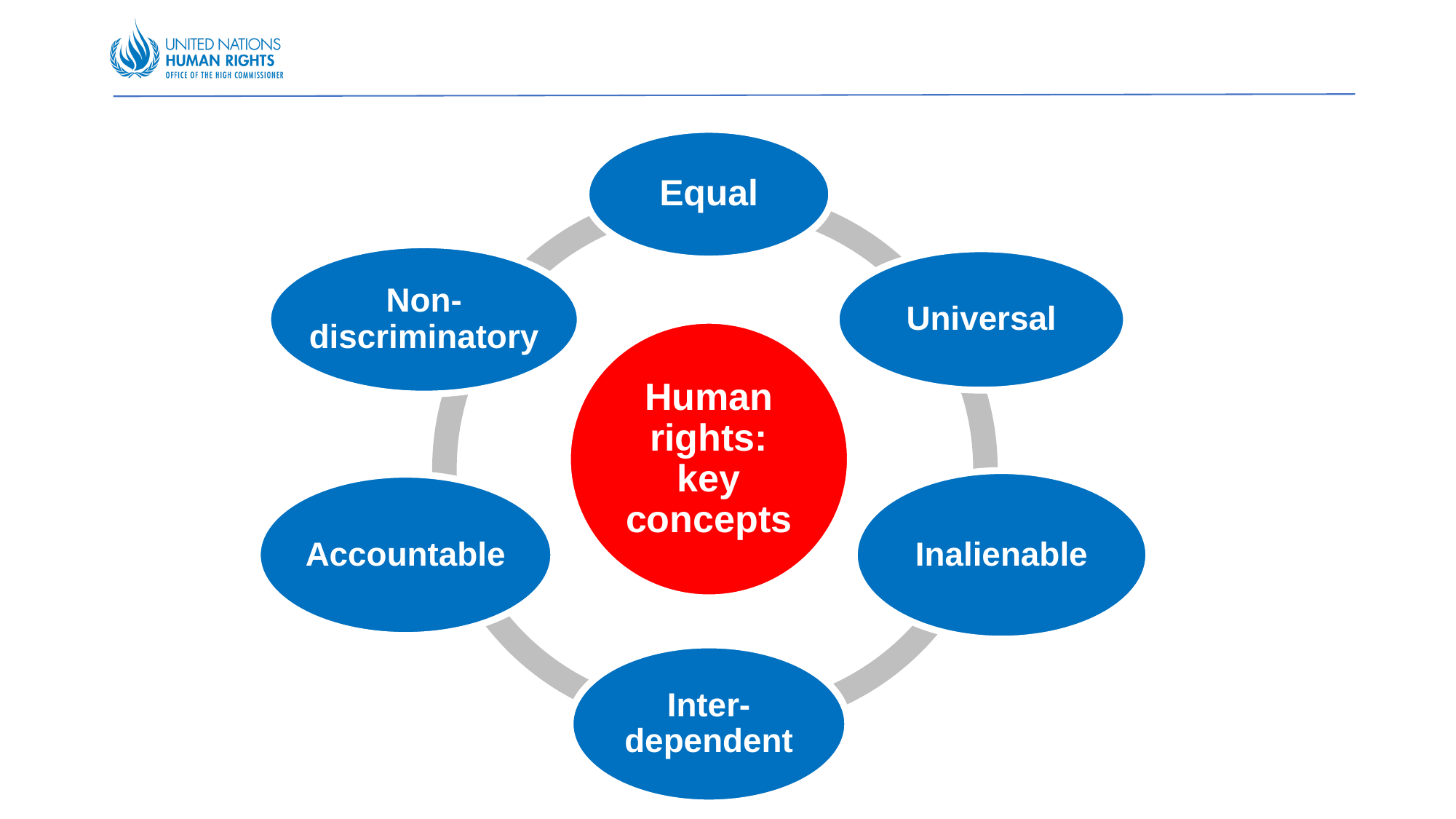

Equal

Non-discriminatory
Universal

Human rights: key concepts

Inalienable
Accountable

Inter-dependent